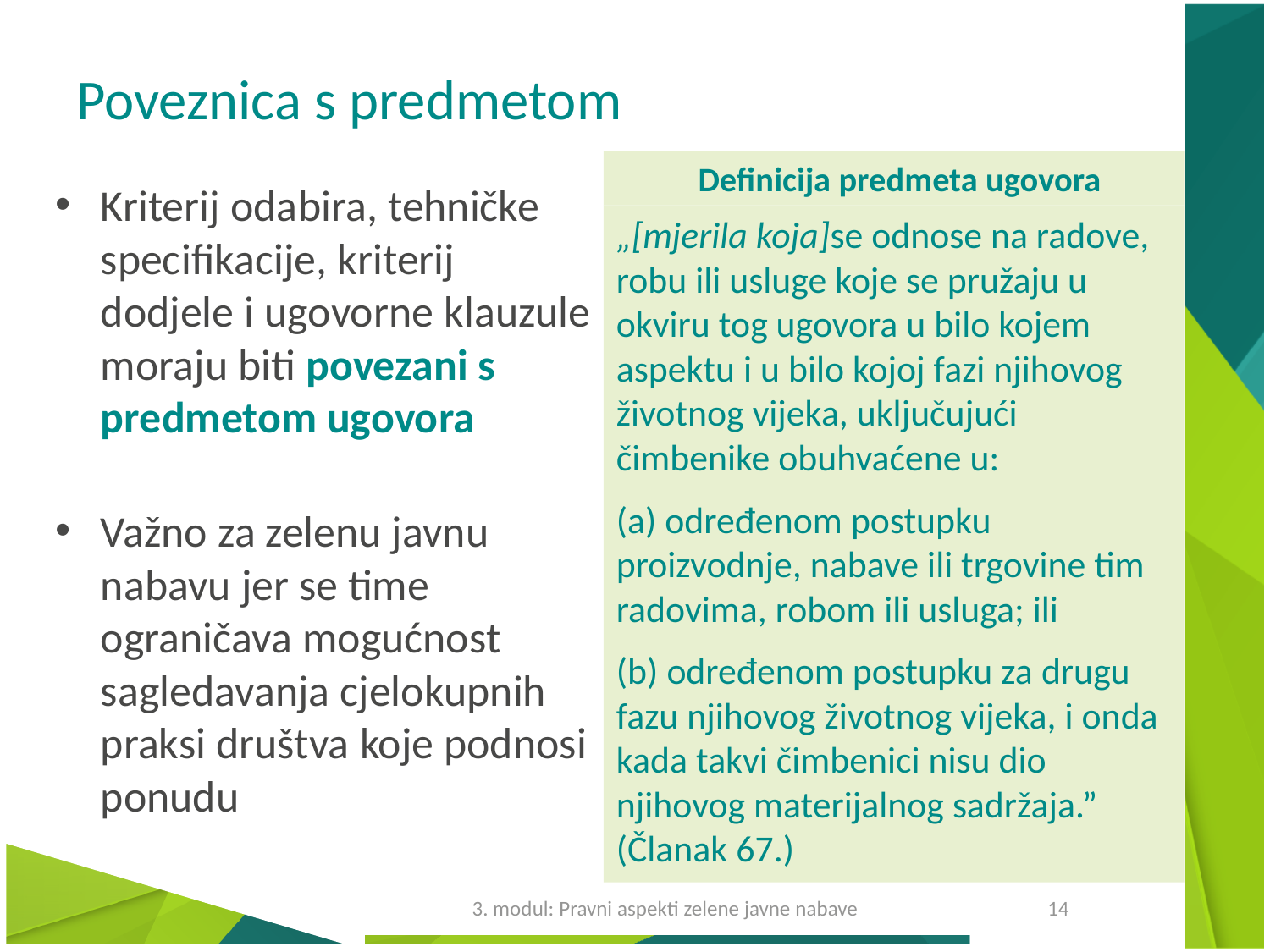

# Poveznica s predmetom
Definicija predmeta ugovora
Kriterij odabira, tehničke specifikacije, kriterij dodjele i ugovorne klauzule moraju biti povezani s predmetom ugovora
Važno za zelenu javnu nabavu jer se time ograničava mogućnost sagledavanja cjelokupnih praksi društva koje podnosi ponudu
„[mjerila koja]se odnose na radove, robu ili usluge koje se pružaju u okviru tog ugovora u bilo kojem aspektu i u bilo kojoj fazi njihovog životnog vijeka, uključujući čimbenike obuhvaćene u:
(a) određenom postupku proizvodnje, nabave ili trgovine tim radovima, robom ili usluga; ili
(b) određenom postupku za drugu fazu njihovog životnog vijeka, i onda kada takvi čimbenici nisu dio njihovog materijalnog sadržaja.” (Članak 67.)
3. modul: Pravni aspekti zelene javne nabave
14